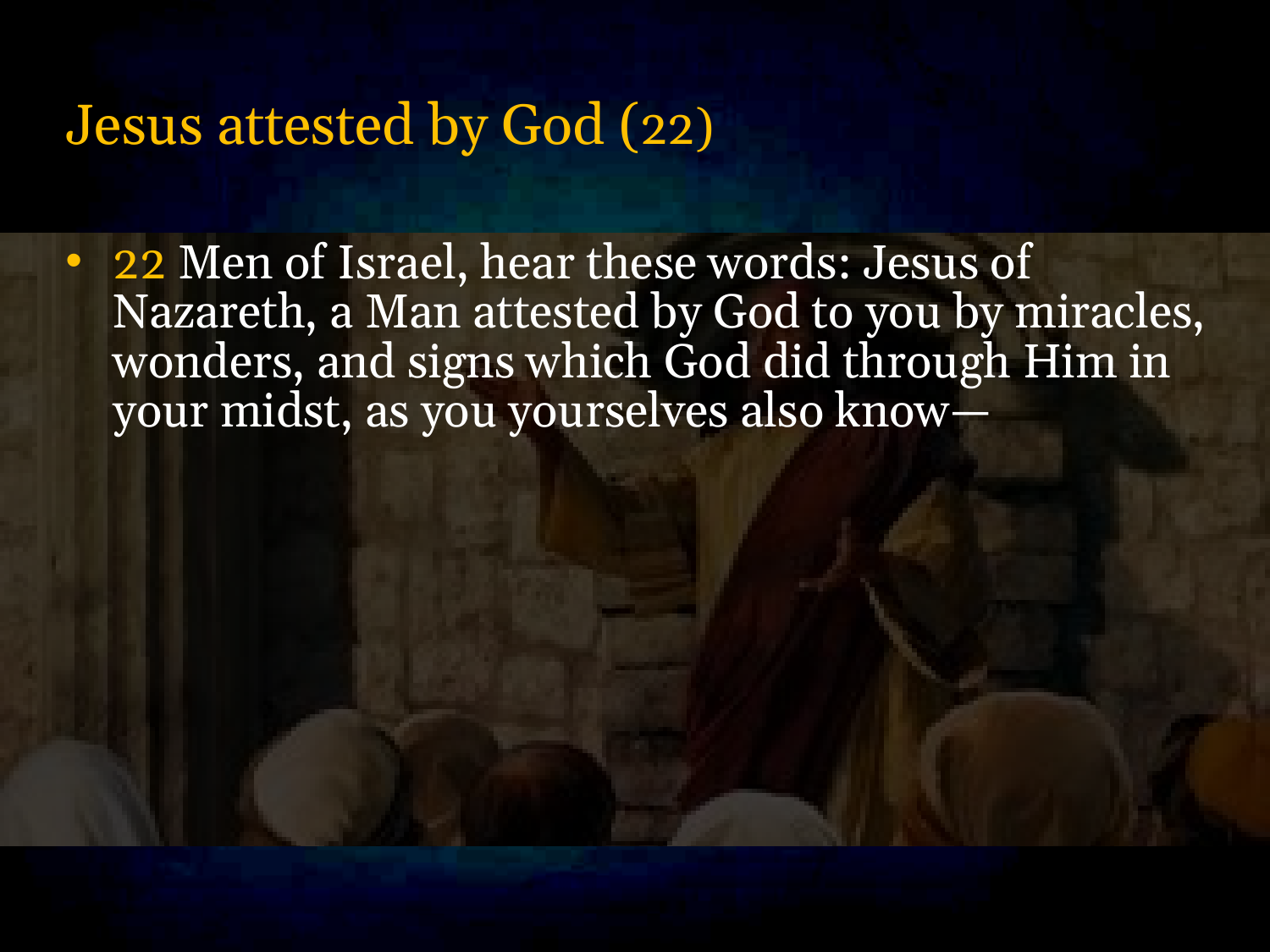

# Jesus attested by God (22)
22 Men of Israel, hear these words: Jesus of Nazareth, a Man attested by God to you by miracles, wonders, and signs which God did through Him in your midst, as you yourselves also know—